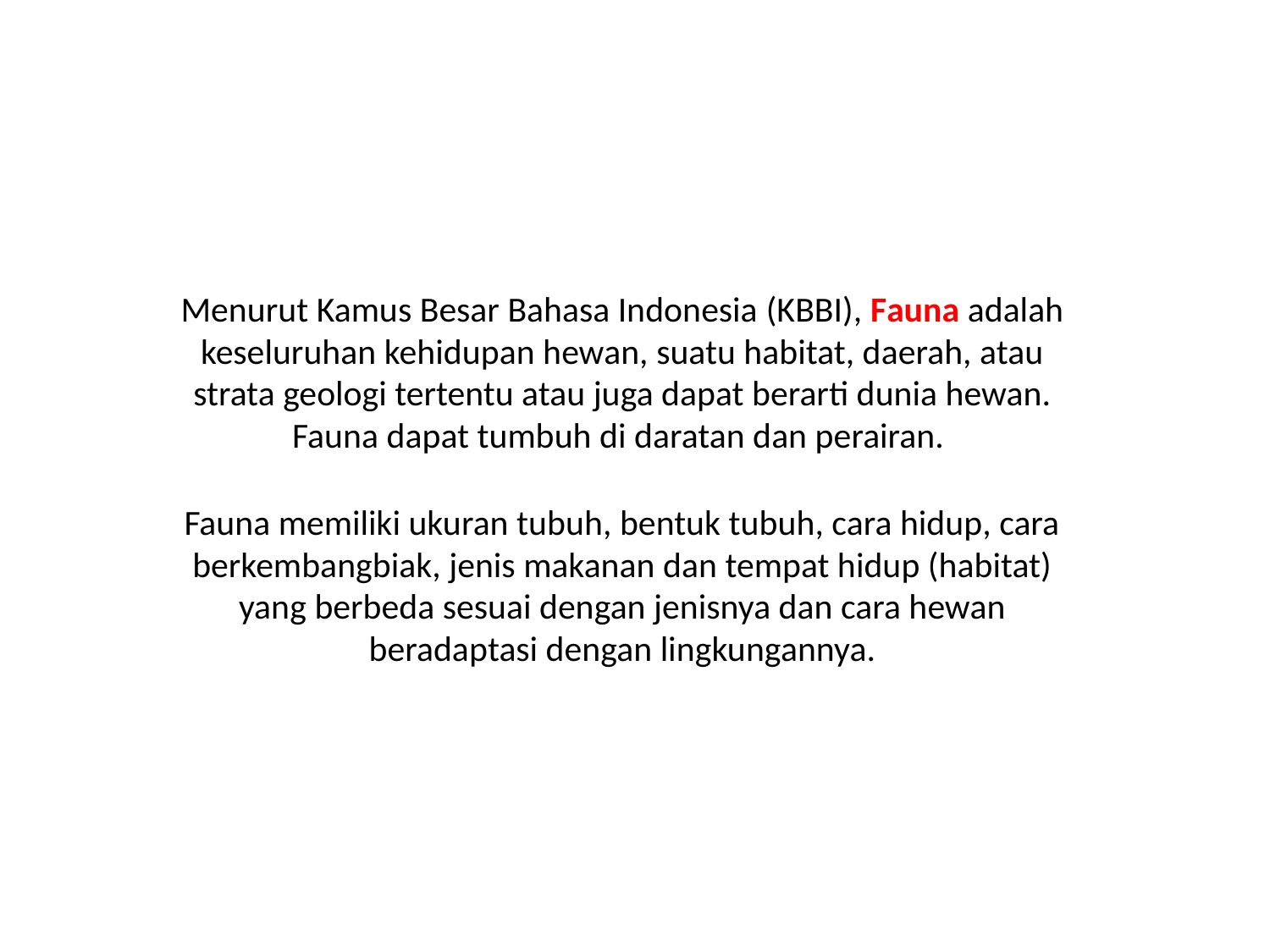

Menurut Kamus Besar Bahasa Indonesia (KBBI), Fauna adalah keseluruhan kehidupan hewan, suatu habitat, daerah, atau strata geologi tertentu atau juga dapat berarti dunia hewan. Fauna dapat tumbuh di daratan dan perairan.

Fauna memiliki ukuran tubuh, bentuk tubuh, cara hidup, cara berkembangbiak, jenis makanan dan tempat hidup (habitat) yang berbeda sesuai dengan jenisnya dan cara hewan beradaptasi dengan lingkungannya.